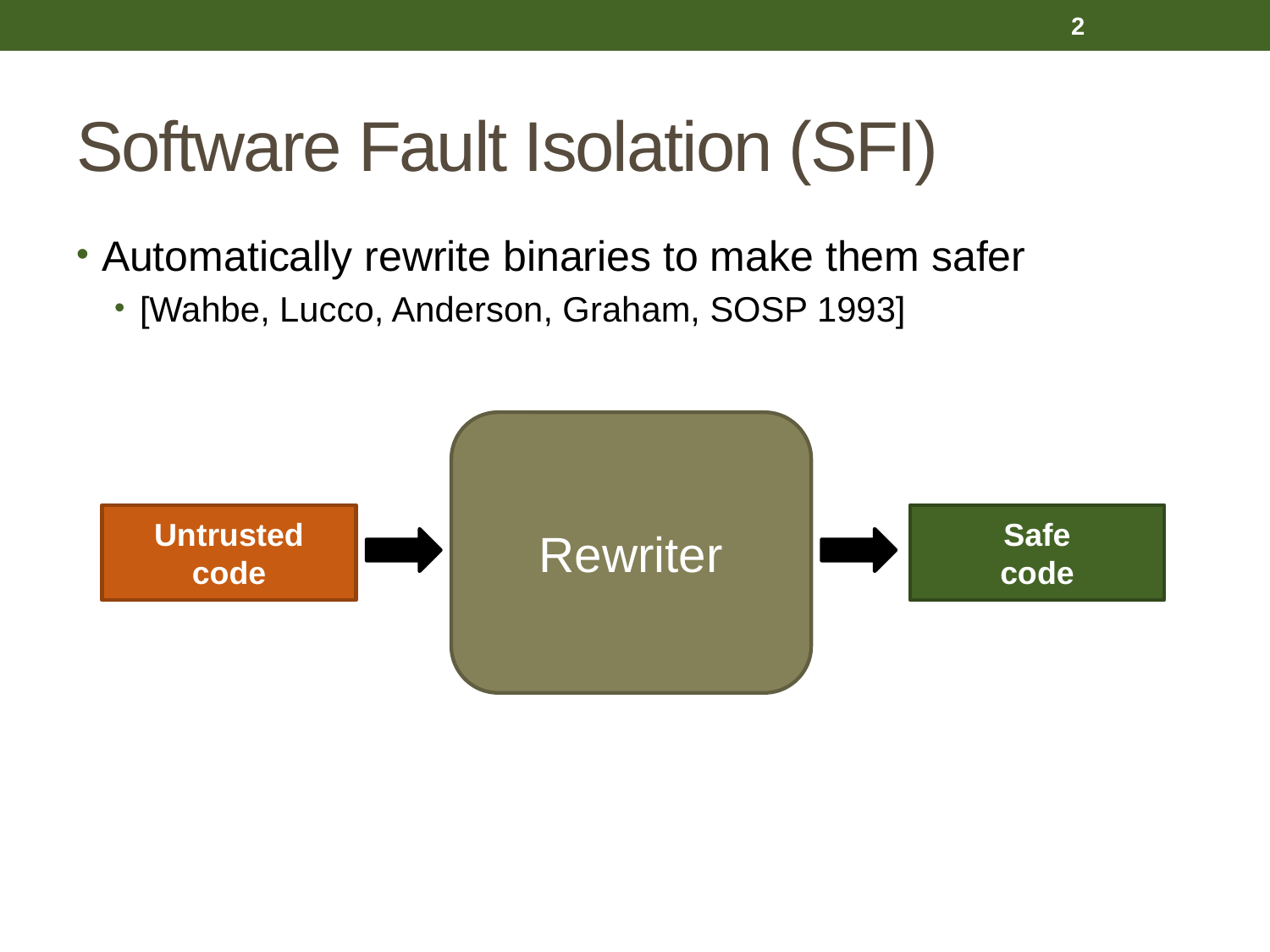

2
# Software Fault Isolation (SFI)
Automatically rewrite binaries to make them safer
[Wahbe, Lucco, Anderson, Graham, SOSP 1993]

Rewriter
Untrusted
code
Safe
code